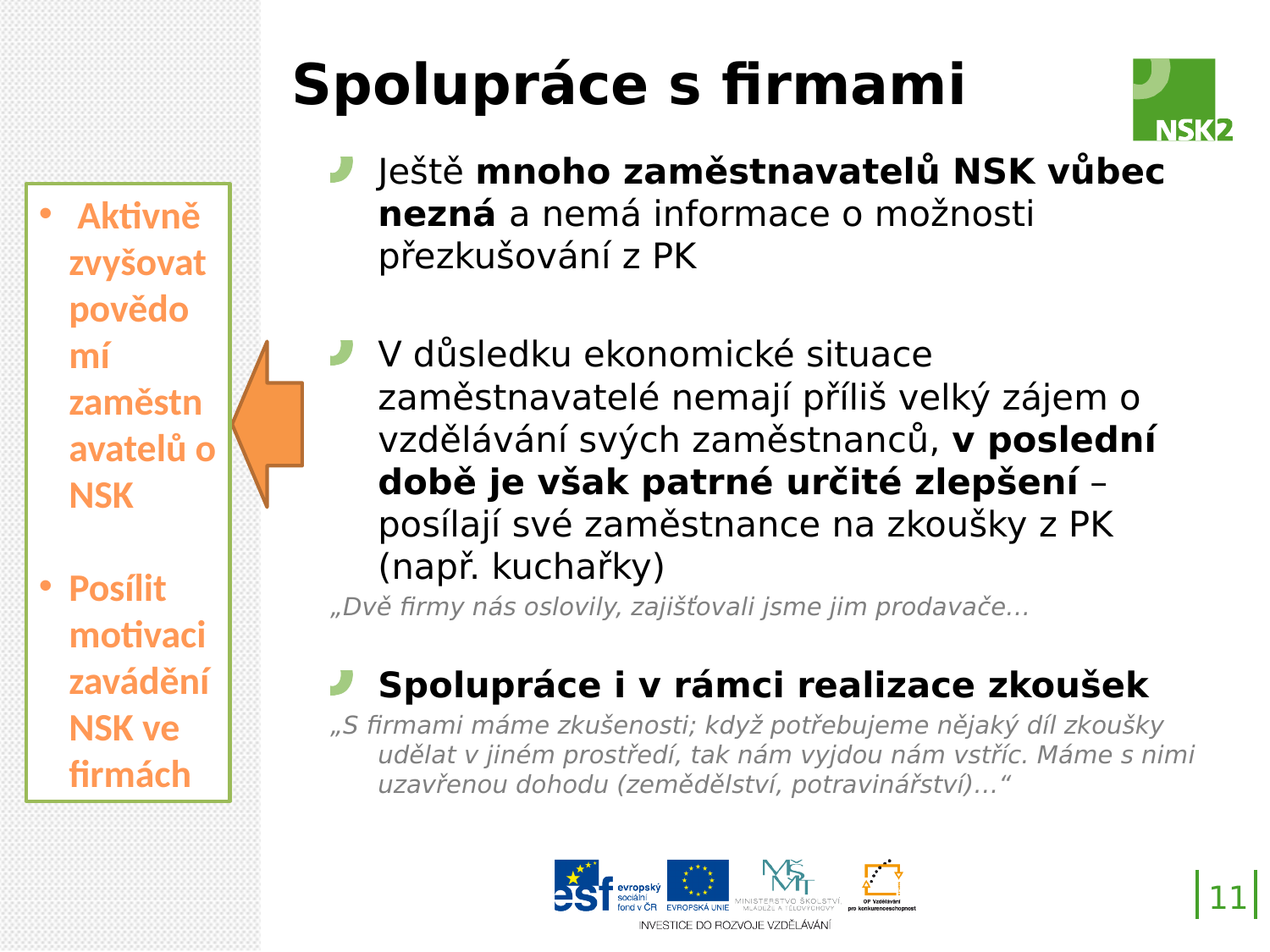

# Spolupráce s firmami
Ještě mnoho zaměstnavatelů NSK vůbec nezná a nemá informace o možnosti přezkušování z PK

V důsledku ekonomické situace zaměstnavatelé nemají příliš velký zájem o vzdělávání svých zaměstnanců, v poslední době je však patrné určité zlepšení – posílají své zaměstnance na zkoušky z PK (např. kuchařky)
„Dvě firmy nás oslovily, zajišťovali jsme jim prodavače…

Spolupráce i v rámci realizace zkoušek
„S firmami máme zkušenosti; když potřebujeme nějaký díl zkoušky udělat v jiném prostředí, tak nám vyjdou nám vstříc. Máme s nimi uzavřenou dohodu (zemědělství, potravinářství)…“

 Aktivně zvyšovat povědomí zaměstnavatelů o NSK

Posílit motivaci zavádění NSK ve firmách

11